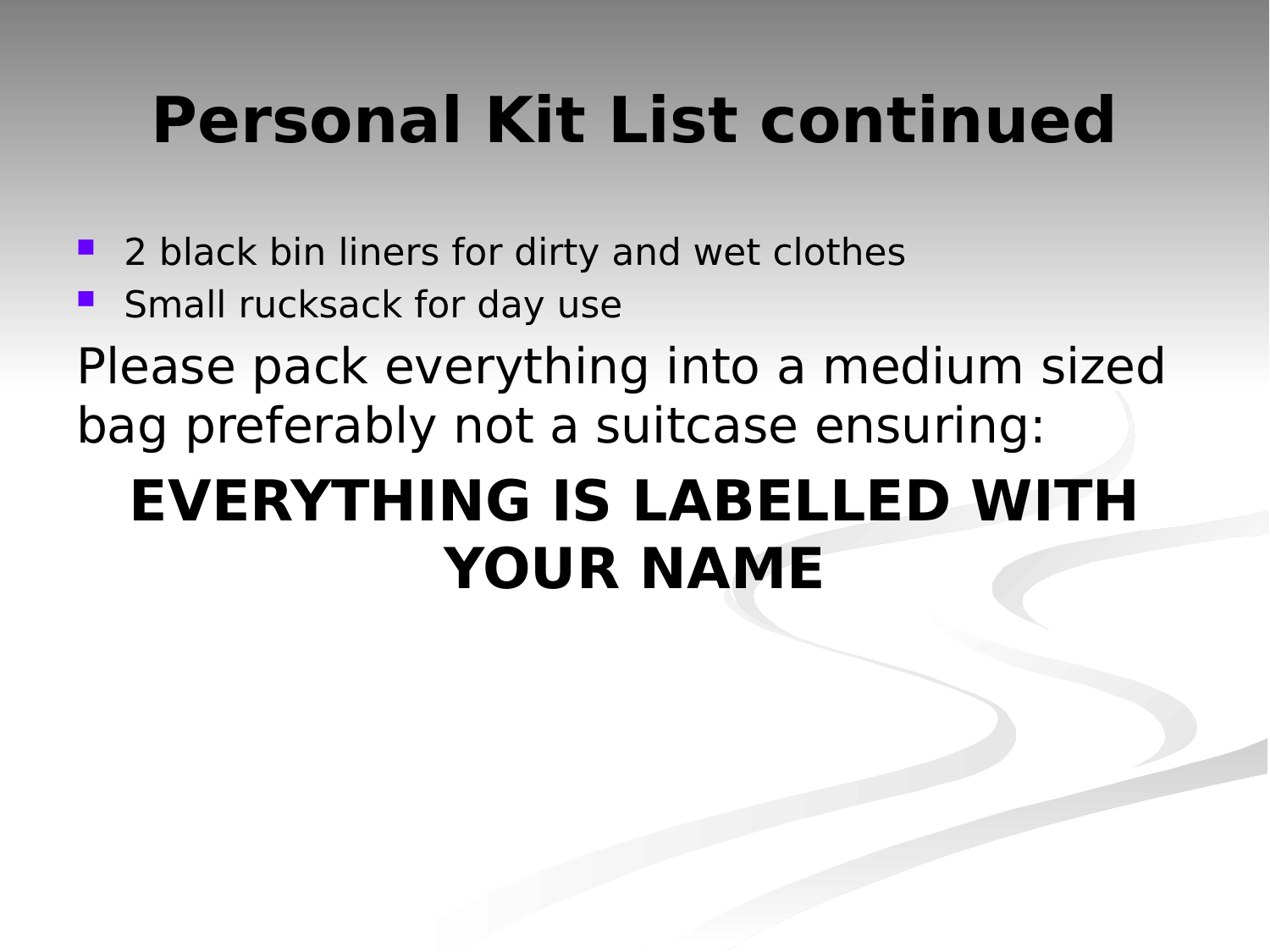

# Personal Kit List continued
2 black bin liners for dirty and wet clothes
Small rucksack for day use
Please pack everything into a medium sized bag preferably not a suitcase ensuring:
EVERYTHING IS LABELLED WITH YOUR NAME